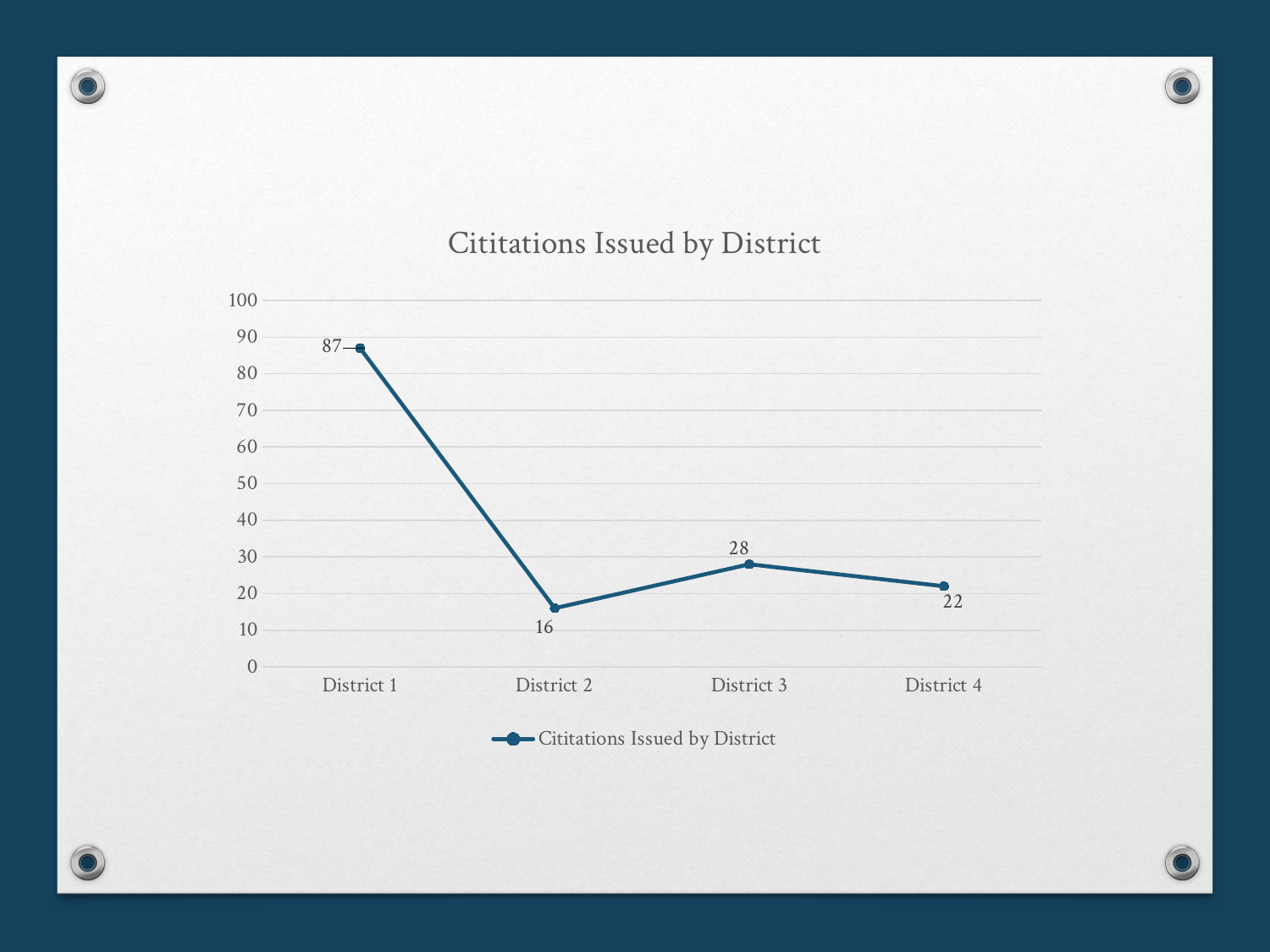

### Chart:

| Category | Cititations Issued by District |
|---|---|
| District 1 | 87.0 |
| District 2 | 16.0 |
| District 3 | 28.0 |
| District 4 | 22.0 |